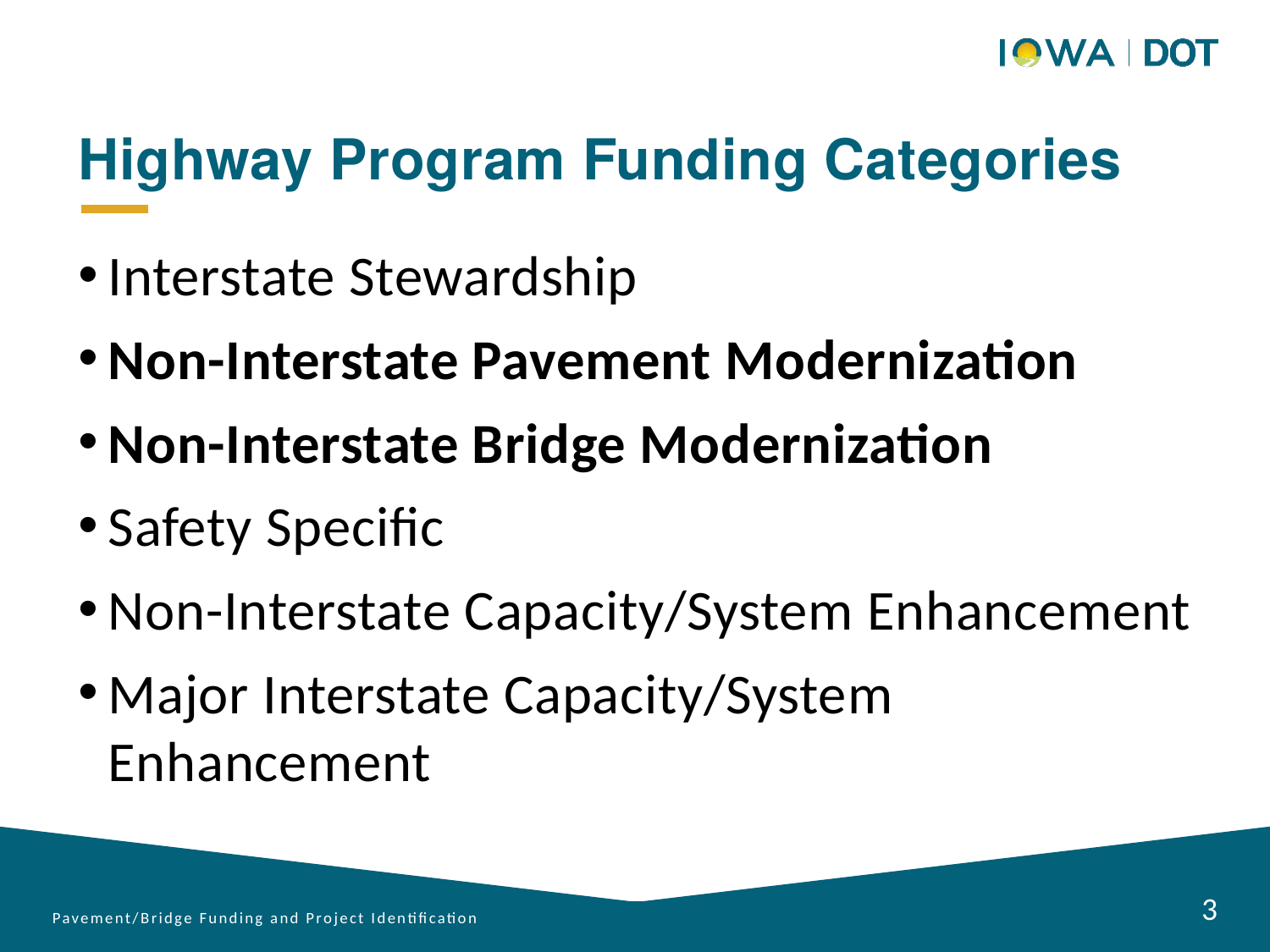

Highway Program Funding Categories
Interstate Stewardship
Non-Interstate Pavement Modernization
Non-Interstate Bridge Modernization
Safety Specific
Non-Interstate Capacity/System Enhancement
Major Interstate Capacity/System Enhancement